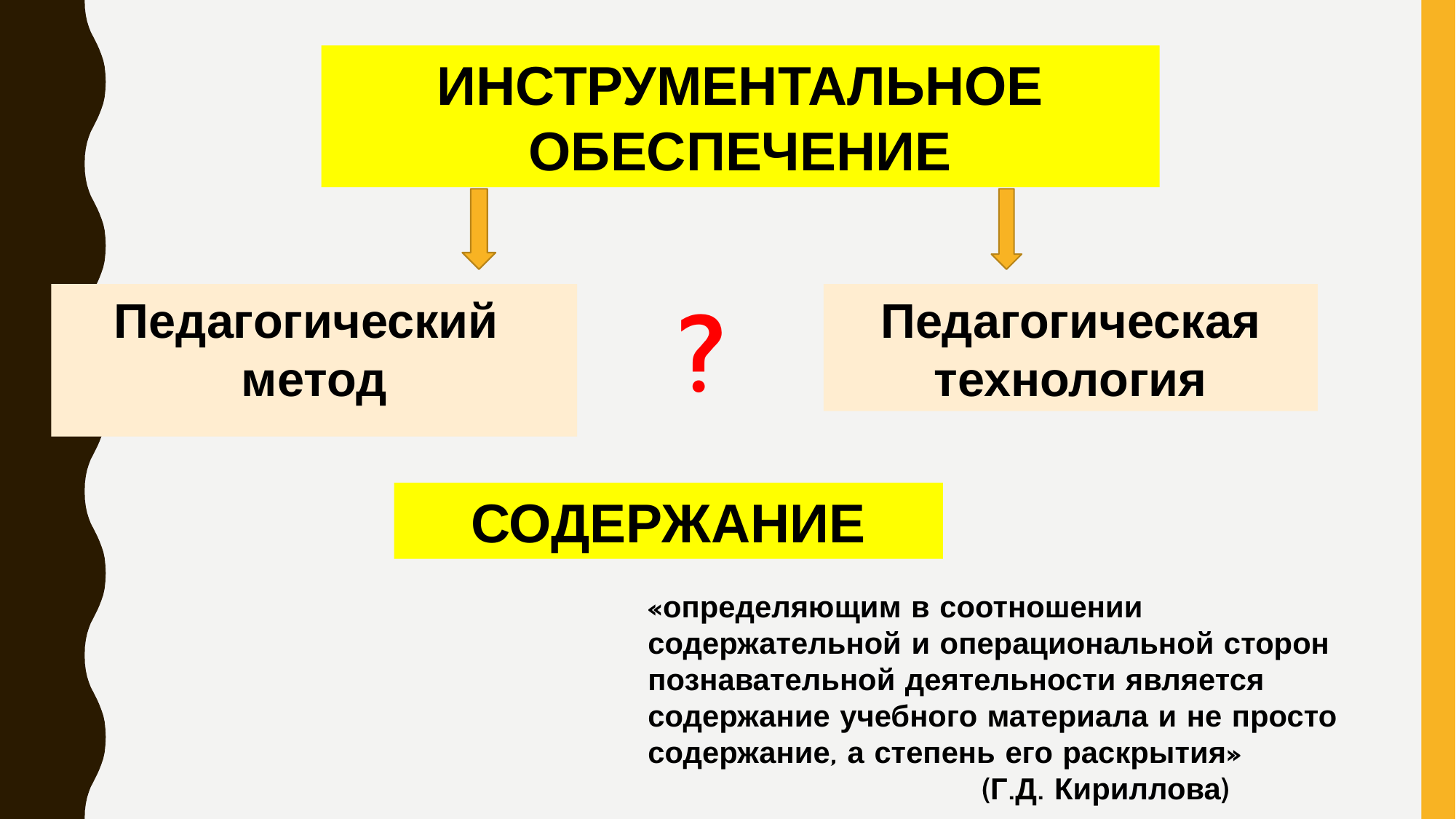

ИНСТРУМЕНТАЛЬНОЕ ОБЕСПЕЧЕНИЕ

?
Педагогический
метод

Педагогическая технология
СОДЕРЖАНИЕ
«определяющим в соотношении содержательной и операциональной сторон познавательной деятельности является содержание учебного материала и не просто содержание, а степень его раскрытия»                                               (Г.Д. Кириллова)